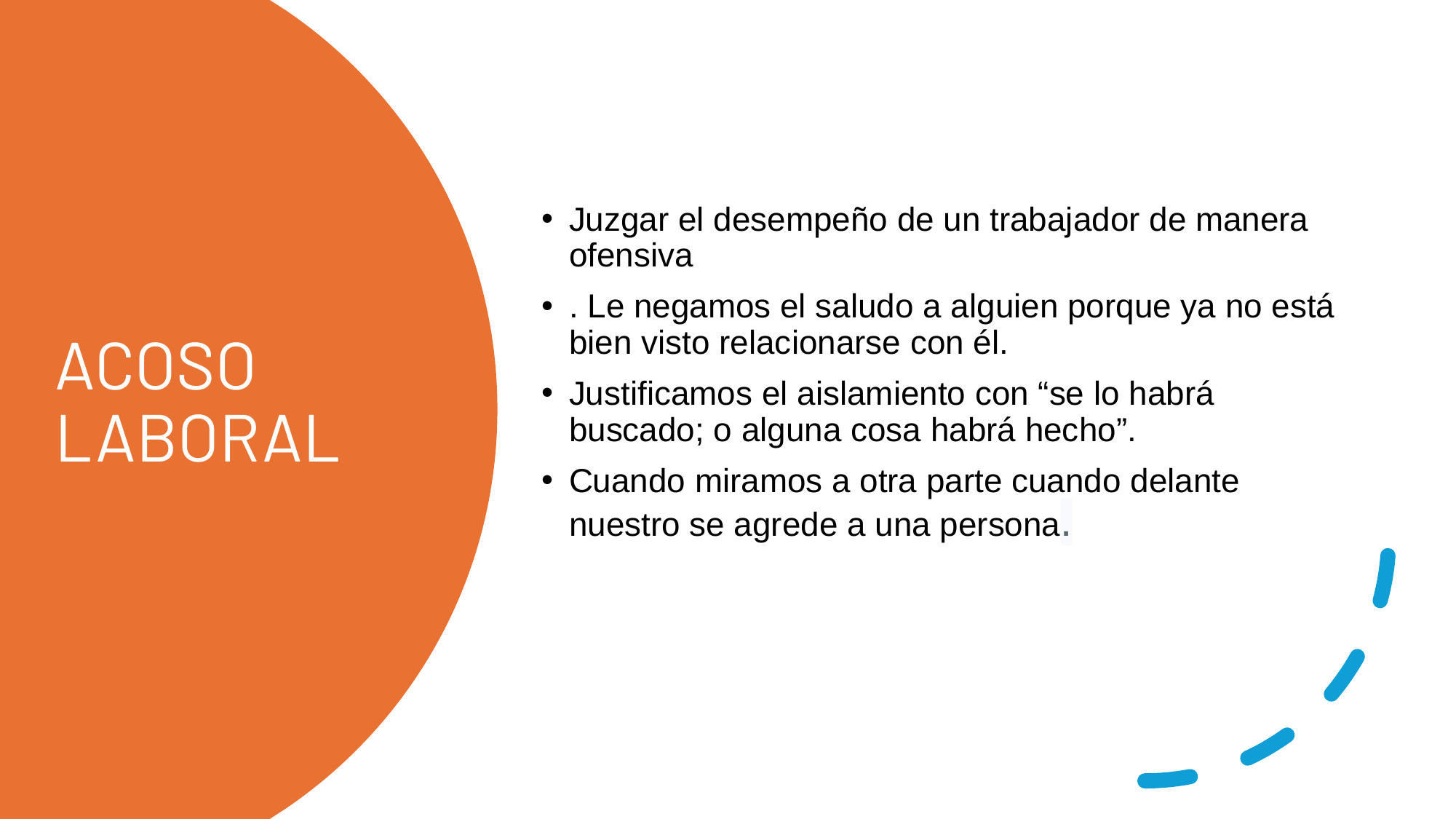

Juzgar el desempeño de un trabajador de manera ofensiva
. Le negamos el saludo a alguien porque ya no está bien visto relacionarse con él.
Justificamos el aislamiento con “se lo habrá buscado; o alguna cosa habrá hecho”.
Cuando miramos a otra parte cuando delante nuestro se agrede a una persona.

# ACOSO LABORAL